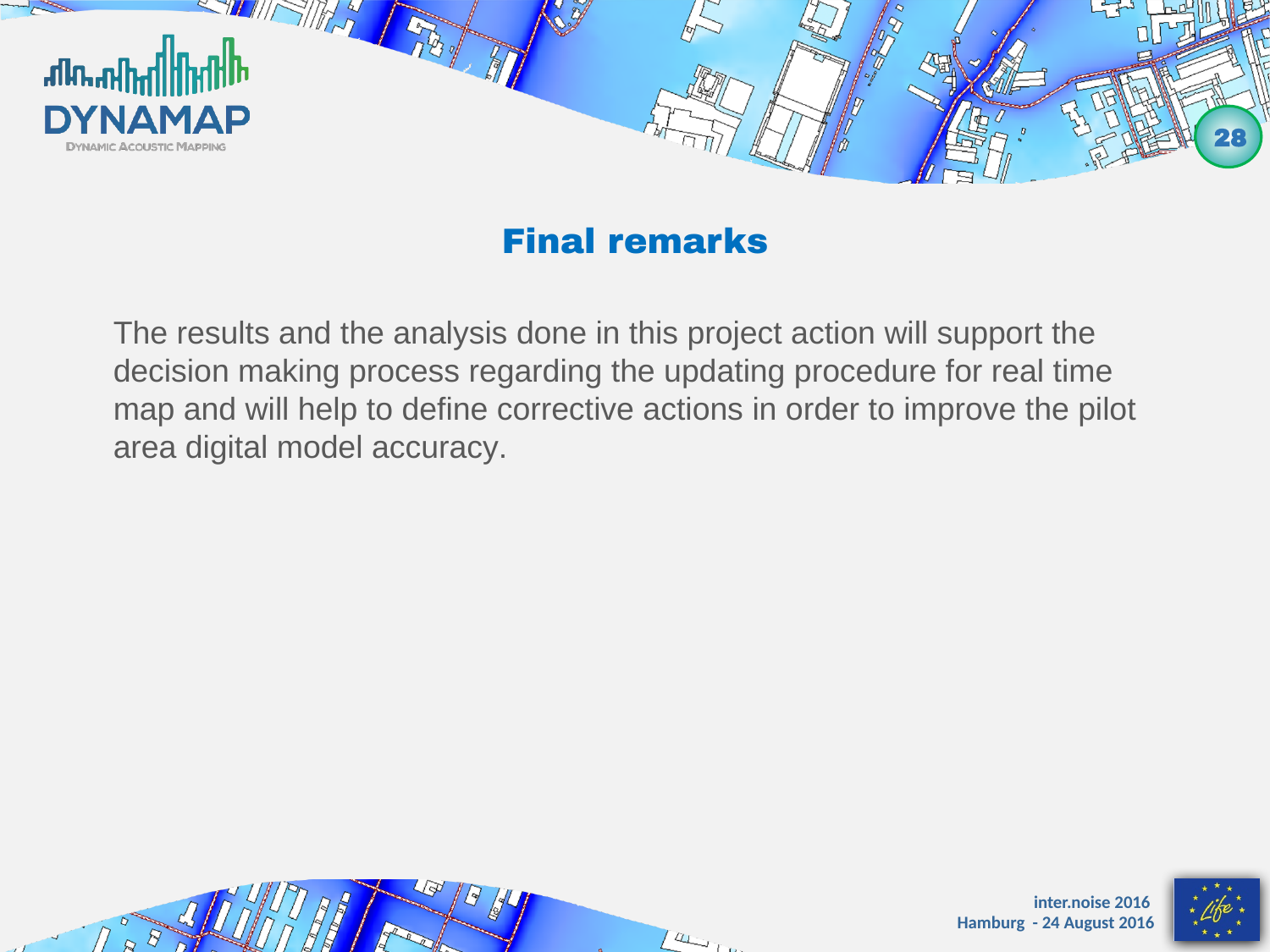

Final remarks
The results and the analysis done in this project action will support the decision making process regarding the updating procedure for real time map and will help to define corrective actions in order to improve the pilot area digital model accuracy.